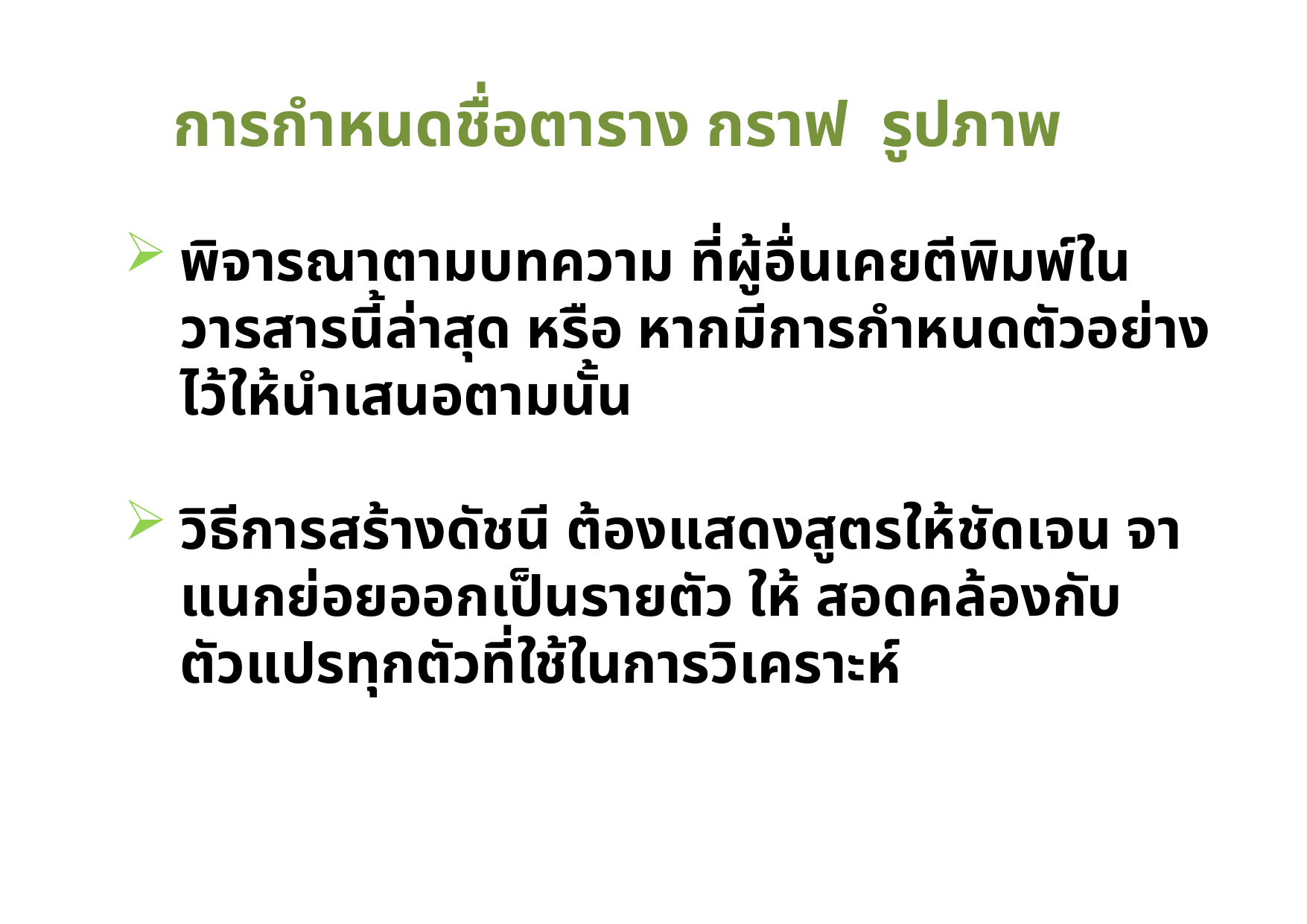

การกำหนดชื่อตาราง กราฟ  รูปภาพ
พิจารณาตามบทความ ที่ผู้อื่นเคยตีพิมพ์ในวารสารนี้ล่าสุด หรือ หากมีการกำหนดตัวอย่างไว้ให้นําเสนอตามนั้น

วิธีการสร้างดัชนี ต้องแสดงสูตรให้ชัดเจน จาแนกย่อยออกเป็นรายตัว ให้ สอดคล้องกับตัวแปรทุกตัวที่ใช้ในการวิเคราะห์